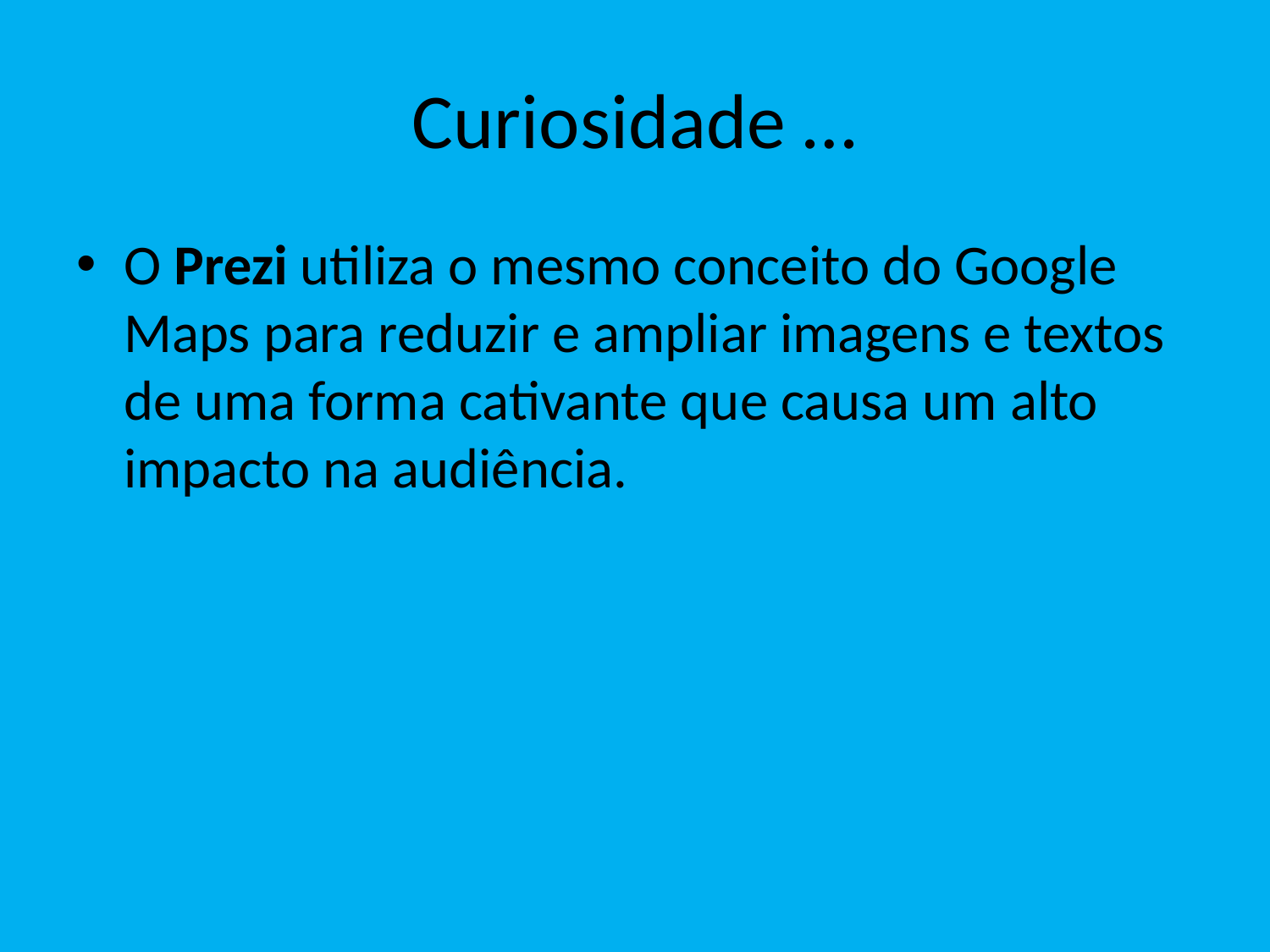

# Curiosidade …
O Prezi utiliza o mesmo conceito do Google Maps para reduzir e ampliar imagens e textos de uma forma cativante que causa um alto impacto na audiência.